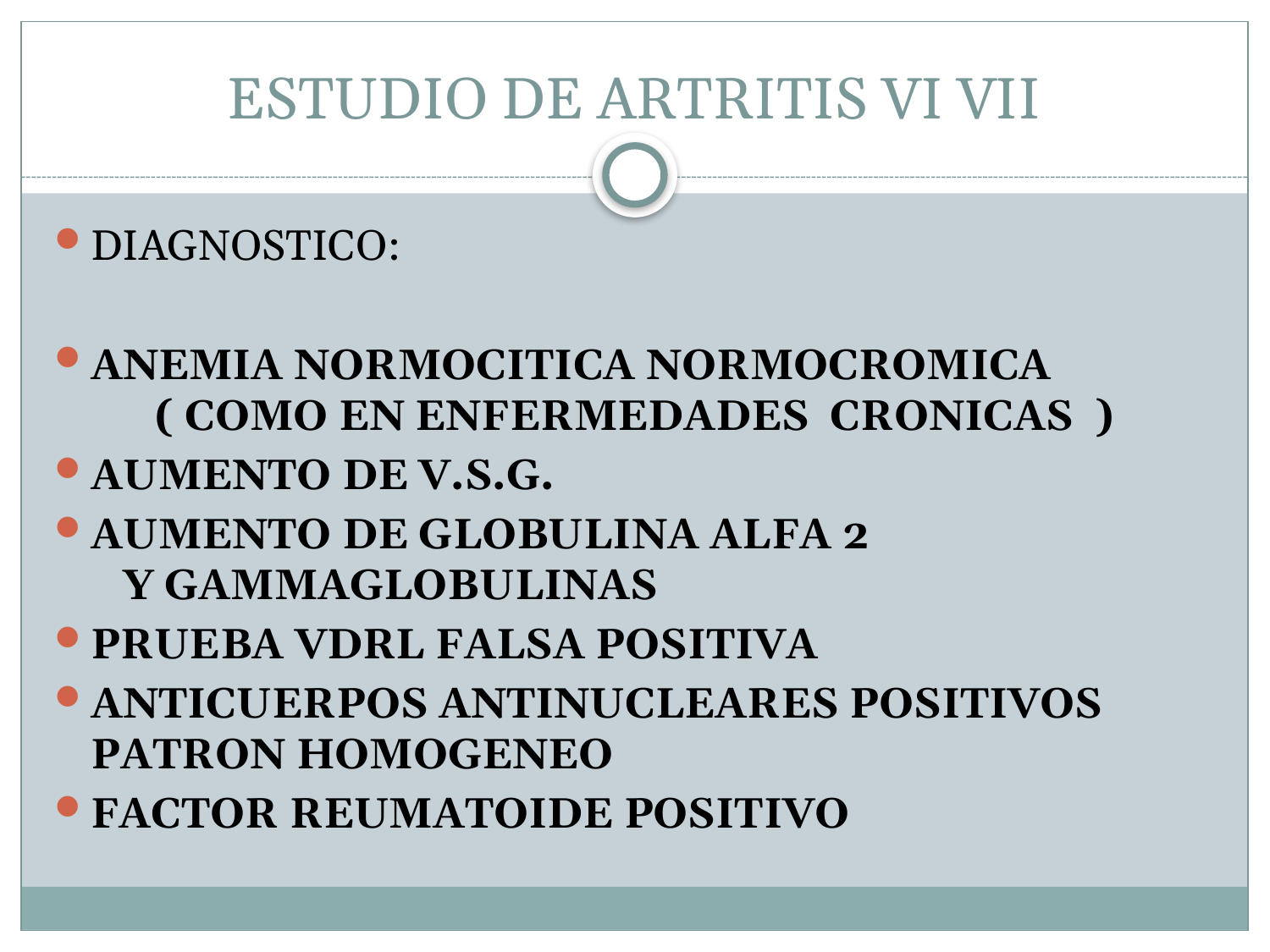

# ESTUDIO DE ARTRITIS VI VII
DIAGNOSTICO:

ANEMIA NORMOCITICA NORMOCROMICA                     ( COMO EN ENFERMEDADES  CRONICAS  )
AUMENTO DE V.S.G.
AUMENTO DE GLOBULINA ALFA 2                                   Y GAMMAGLOBULINAS
PRUEBA VDRL FALSA POSITIVA
ANTICUERPOS ANTINUCLEARES POSITIVOS PATRON HOMOGENEO
FACTOR REUMATOIDE POSITIVO